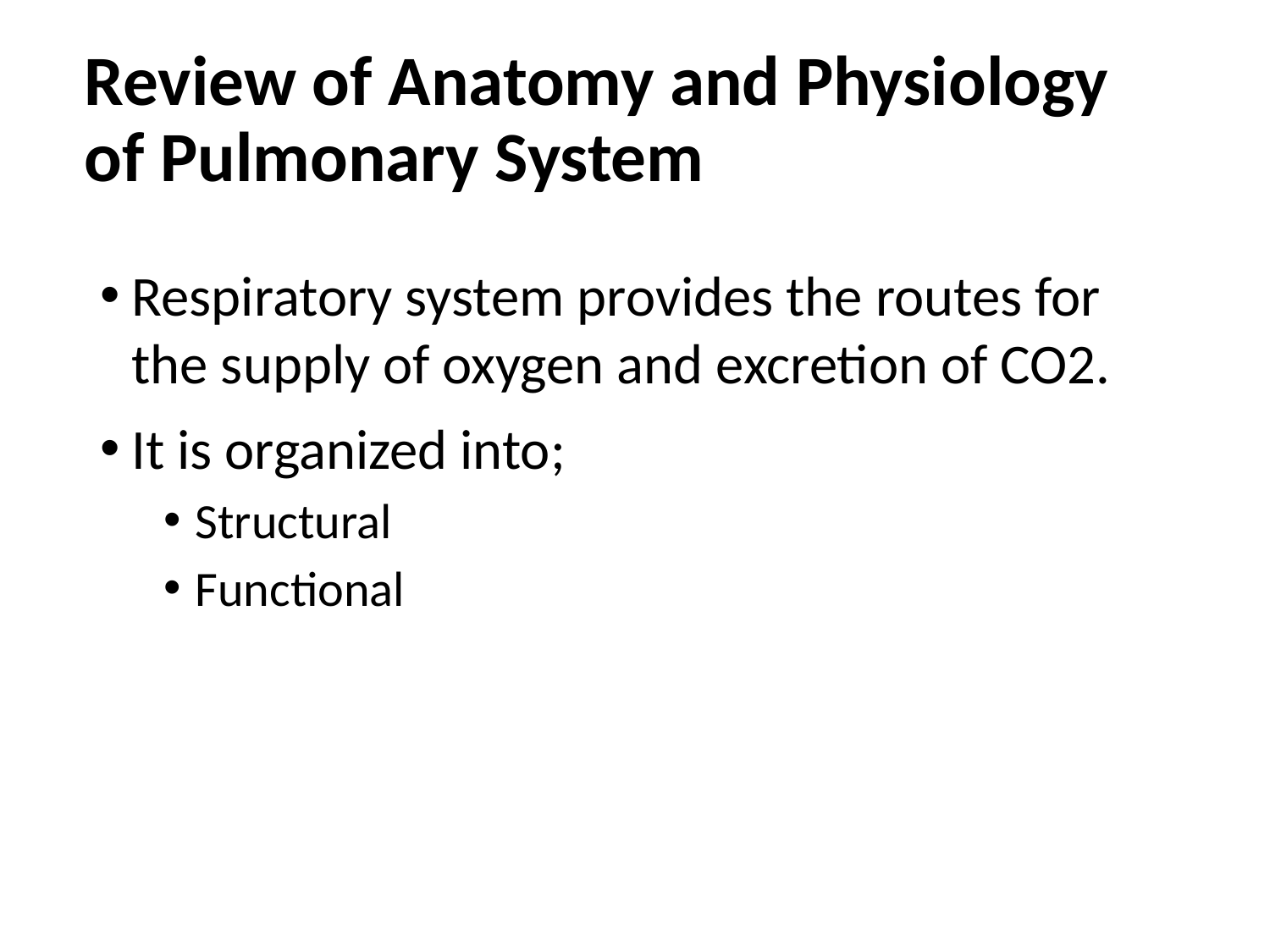

# Review of Anatomy and Physiology of Pulmonary System
Respiratory system provides the routes for the supply of oxygen and excretion of CO2.
It is organized into;
Structural
Functional